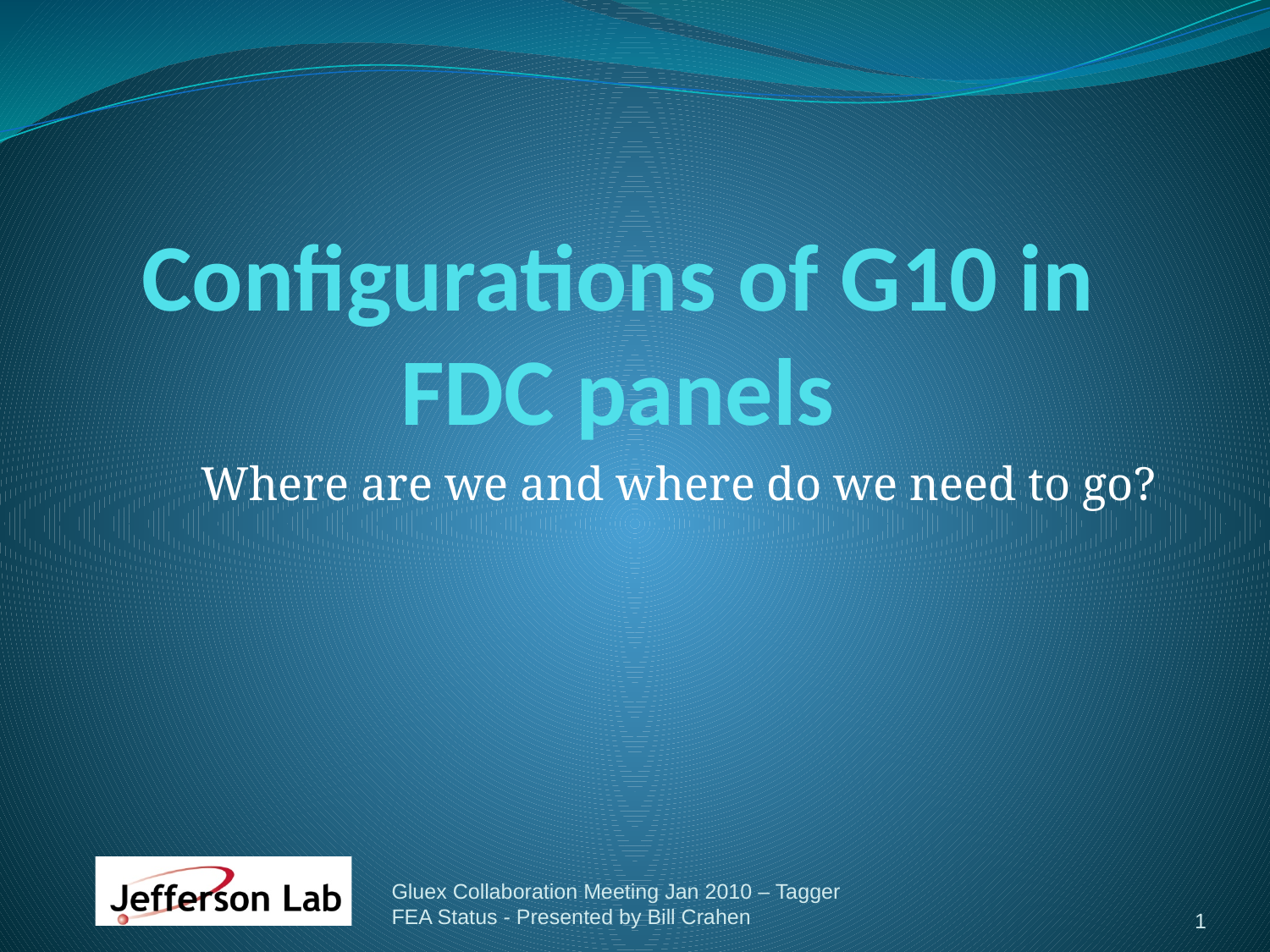

# Configurations of G10 in FDC panels
Where are we and where do we need to go?
Gluex Collaboration Meeting Jan 2010 – Tagger FEA Status - Presented by Bill Crahen
1